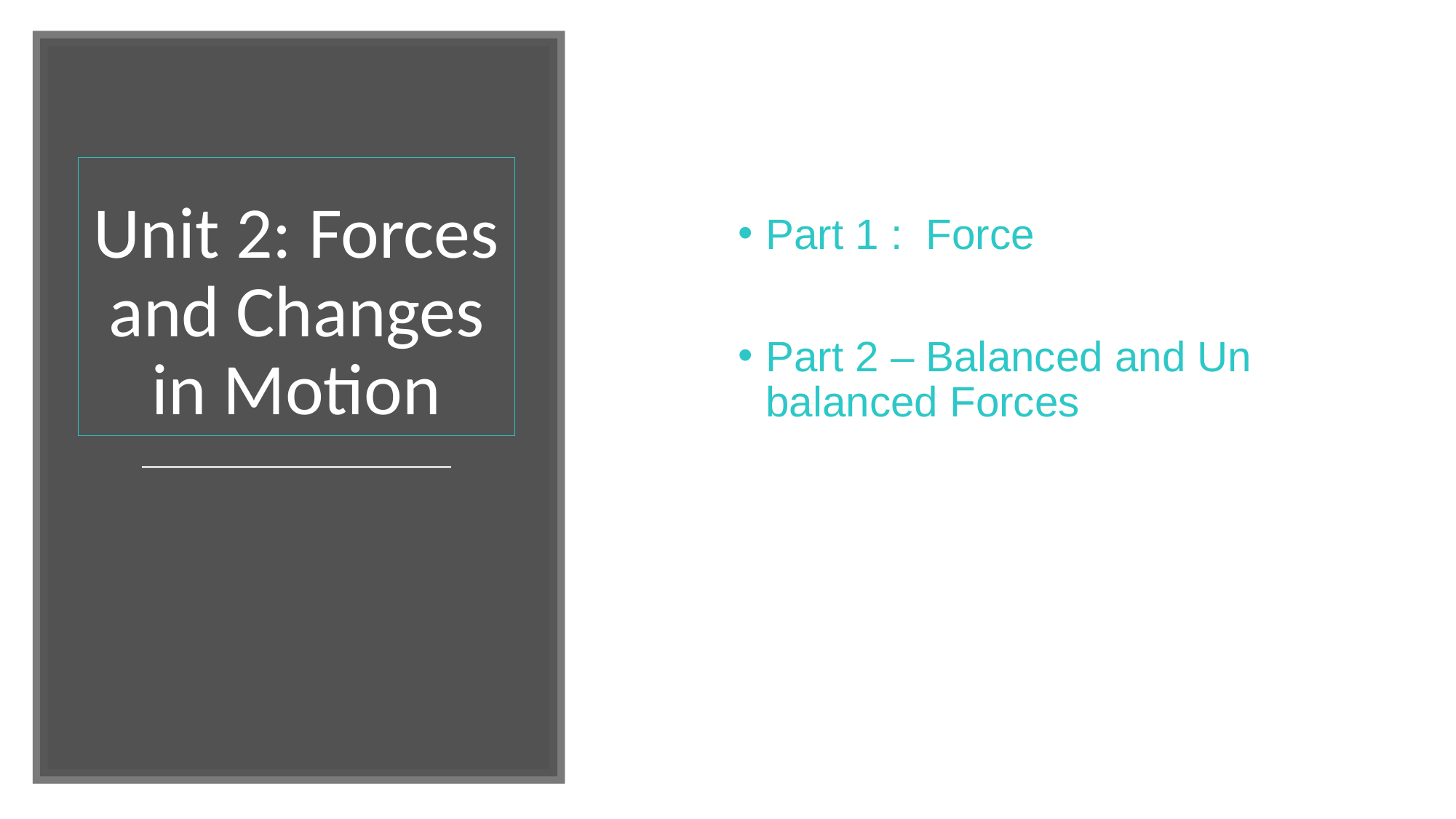

# Unit 2: Forces and Changes in Motion
Part 1 :  Force

Part 2 – Balanced and Un balanced Forces